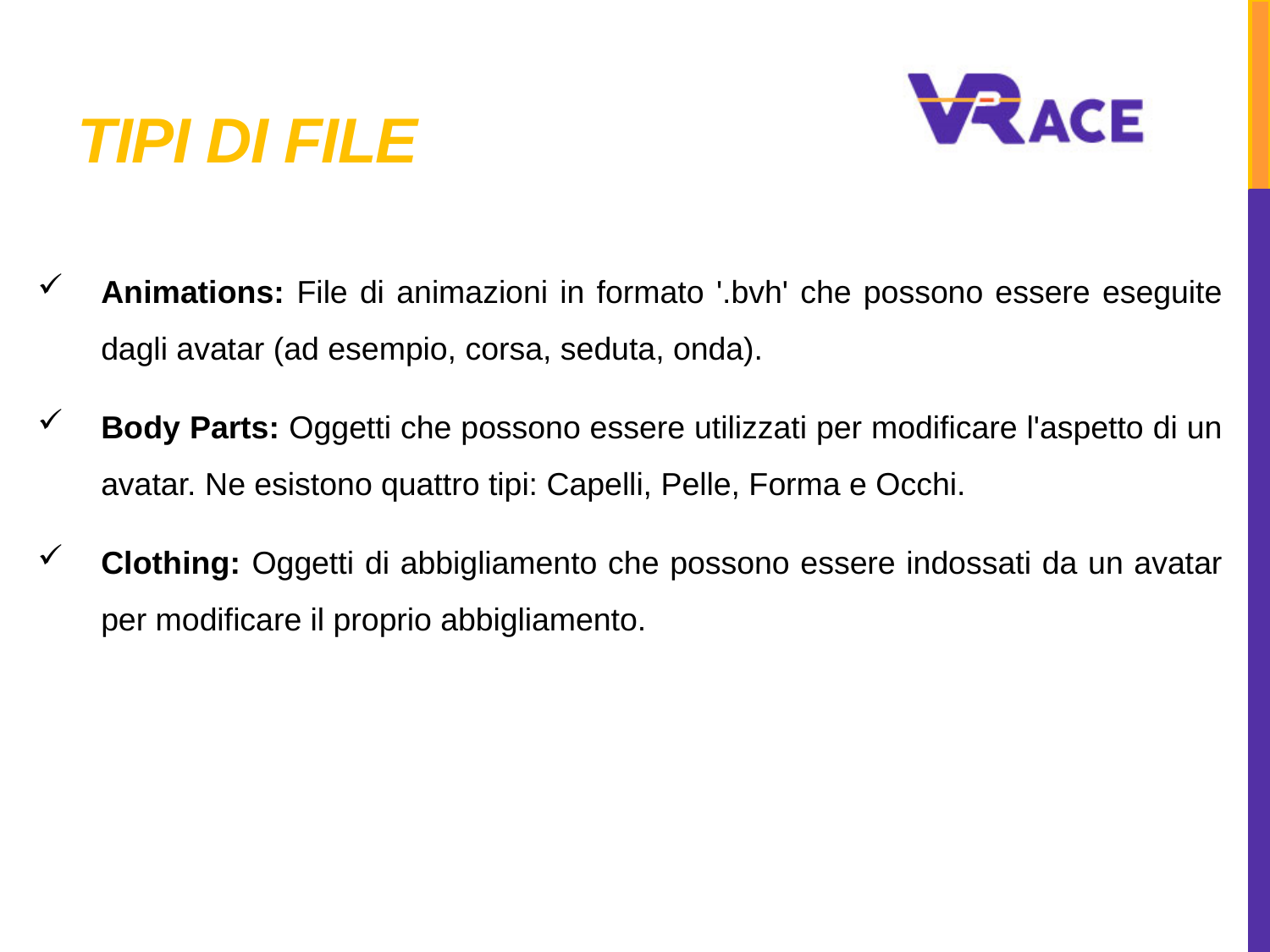

# Tipi di file
Animations: File di animazioni in formato '.bvh' che possono essere eseguite dagli avatar (ad esempio, corsa, seduta, onda).
Body Parts: Oggetti che possono essere utilizzati per modificare l'aspetto di un avatar. Ne esistono quattro tipi: Capelli, Pelle, Forma e Occhi.
Clothing: Oggetti di abbigliamento che possono essere indossati da un avatar per modificare il proprio abbigliamento.